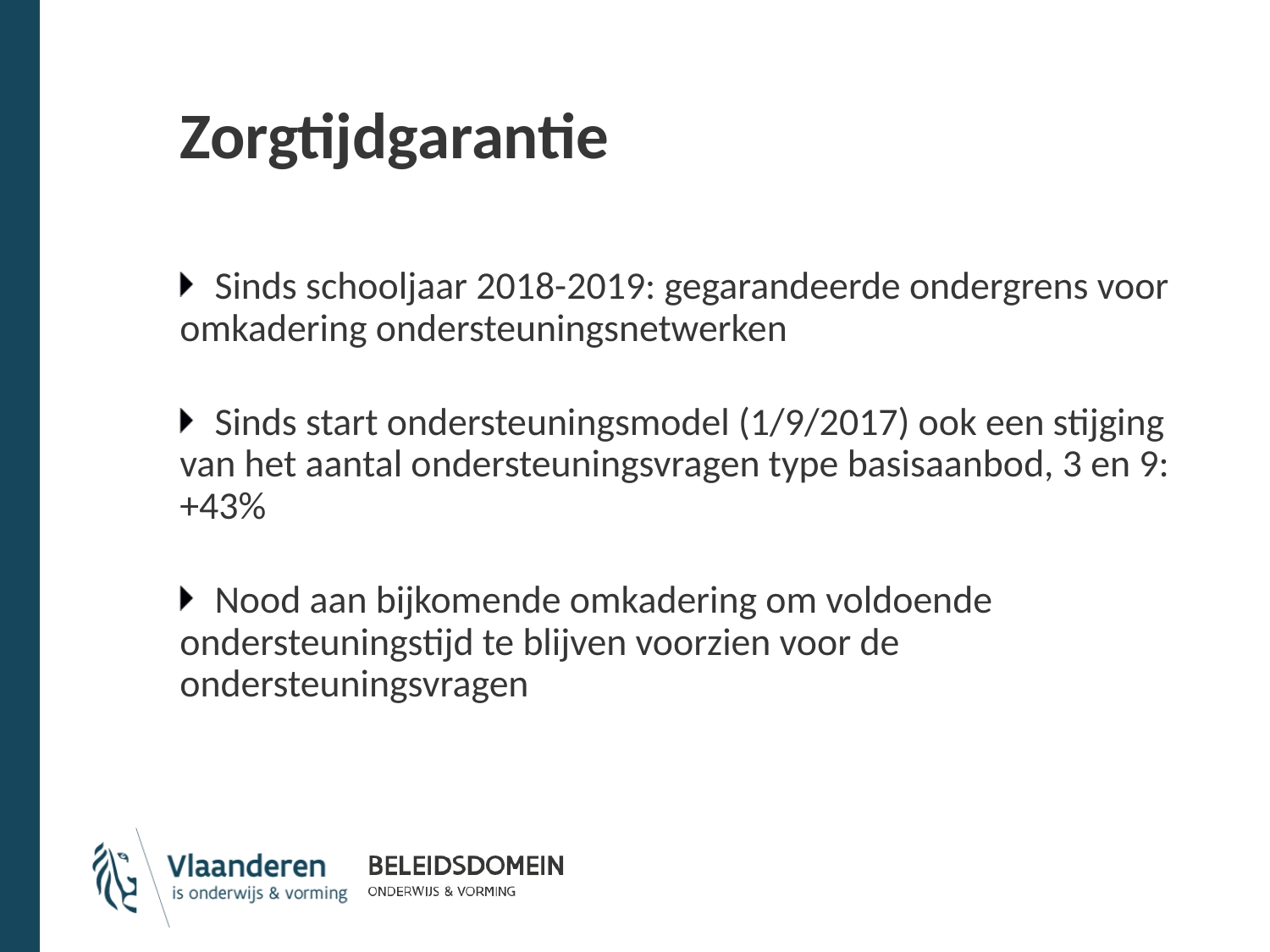

# Zorgtijdgarantie
Sinds schooljaar 2018-2019: gegarandeerde ondergrens voor omkadering ondersteuningsnetwerken

Sinds start ondersteuningsmodel (1/9/2017) ook een stijging van het aantal ondersteuningsvragen type basisaanbod, 3 en 9: +43%

Nood aan bijkomende omkadering om voldoende ondersteuningstijd te blijven voorzien voor de ondersteuningsvragen